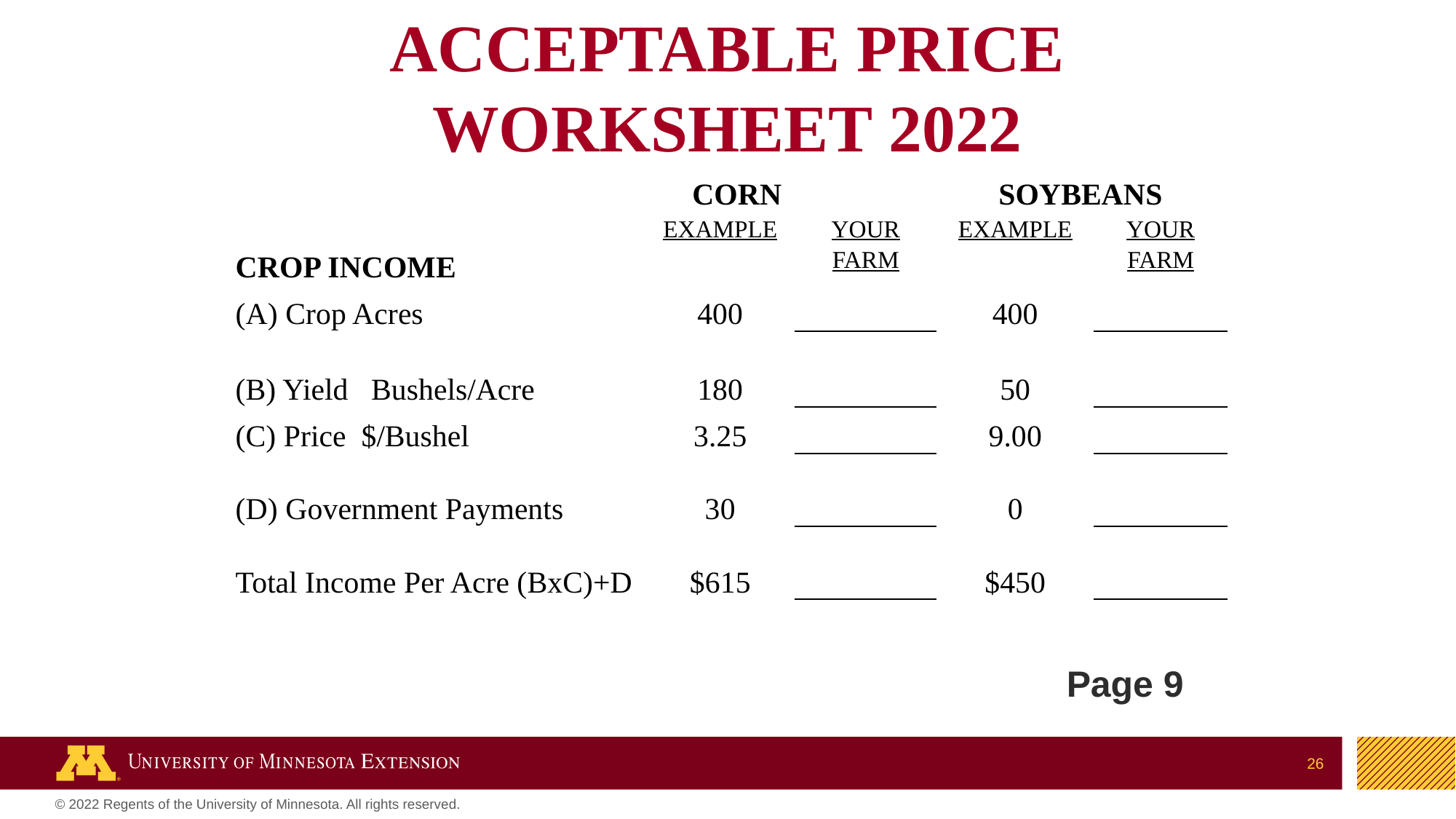

ACCEPTABLE PRICE WORKSHEET 2022
|  | CORN |  | SOYBEANS |  |
| --- | --- | --- | --- | --- |
| CROP INCOME | EXAMPLE | YOUR FARM | EXAMPLE | YOUR FARM |
| (A) Crop Acres | 400 |  | 400 |  |
| (B) Yield Bushels/Acre | 180 |  | 50 |  |
| (C) Price $/Bushel | 3.25 |  | 9.00 |  |
| (D) Government Payments | 30 |  | 0 |  |
| Total Income Per Acre (BxC)+D | $615 |  | $450 |  |
Page 9